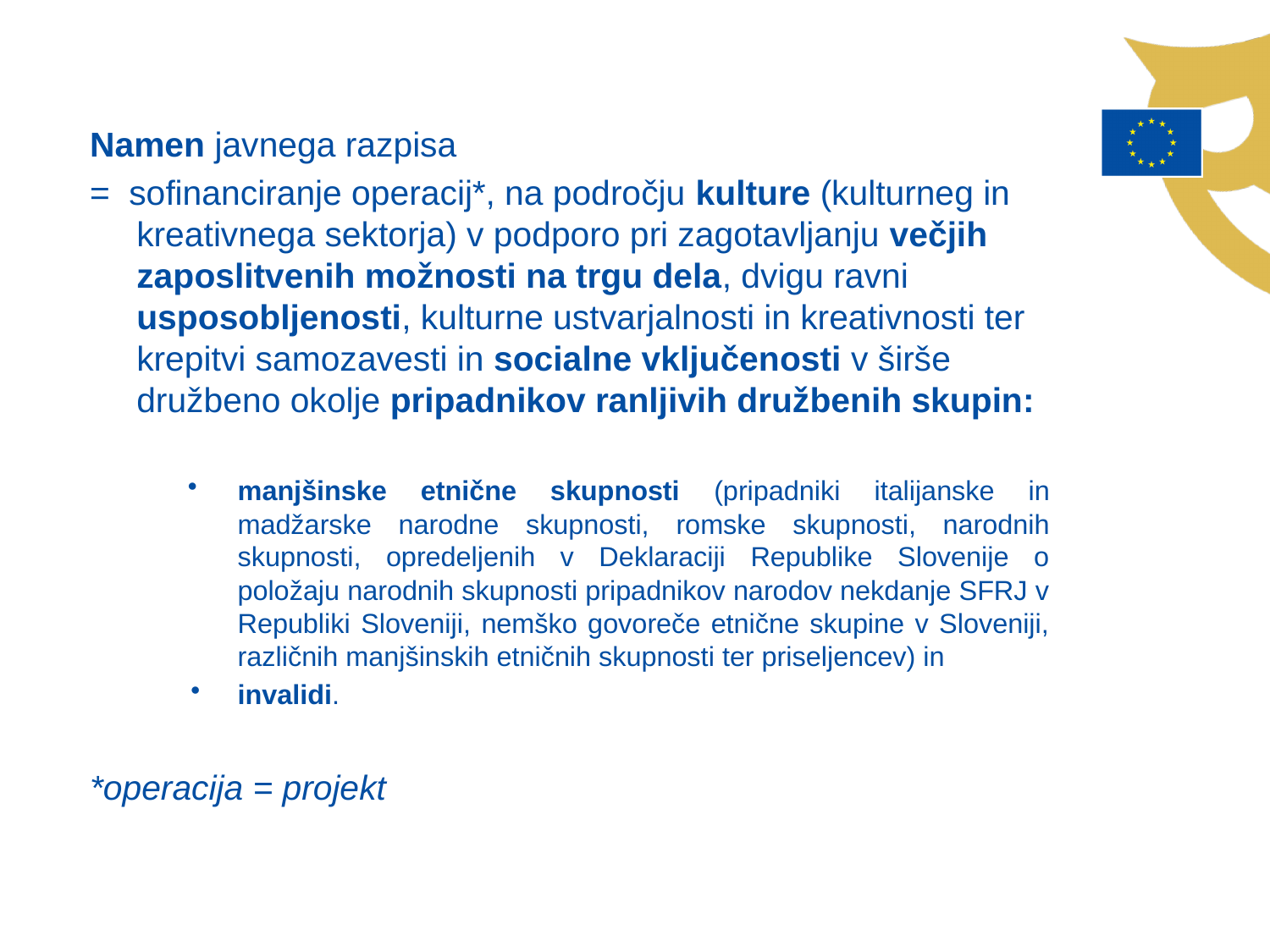

Namen javnega razpisa
=  sofinanciranje operacij*, na področju kulture (kulturneg in kreativnega sektorja) v podporo pri zagotavljanju večjih zaposlitvenih možnosti na trgu dela, dvigu ravni usposobljenosti, kulturne ustvarjalnosti in kreativnosti ter krepitvi samozavesti in socialne vključenosti v širše družbeno okolje pripadnikov ranljivih družbenih skupin:

manjšinske etnične skupnosti (pripadniki italijanske in madžarske narodne skupnosti, romske skupnosti, narodnih skupnosti, opredeljenih v Deklaraciji Republike Slovenije o položaju narodnih skupnosti pripadnikov narodov nekdanje SFRJ v Republiki Sloveniji, nemško govoreče etnične skupine v Sloveniji, različnih manjšinskih etničnih skupnosti ter priseljencev) in
invalidi.

*operacija = projekt